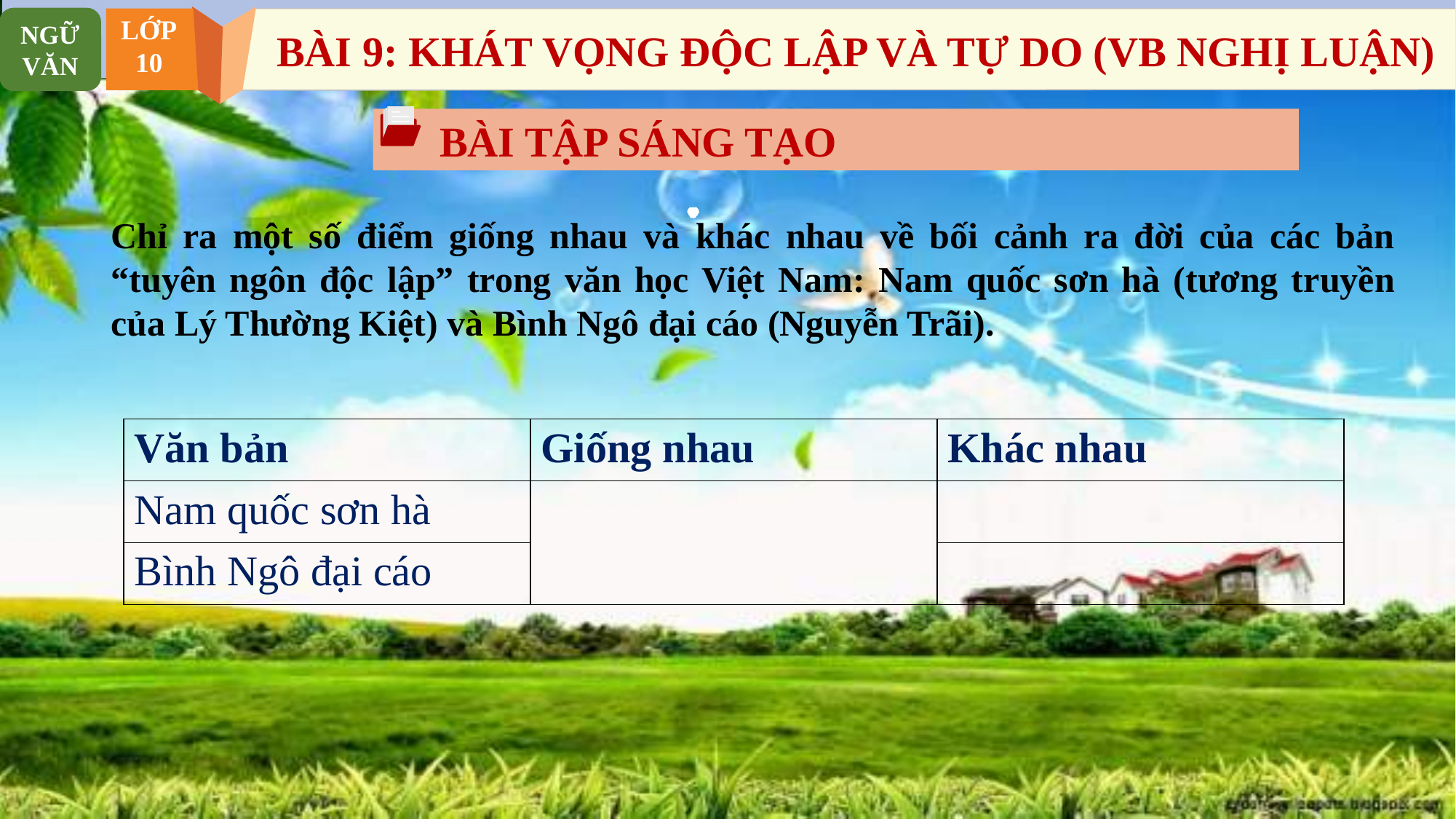

NGỮ VĂN

LỚP
10
BÀI 9: KHÁT VỌNG ĐỘC LẬP VÀ TỰ DO (VB NGHỊ LUẬN)

BÀI TẬP SÁNG TẠO

Chỉ ra một số điểm giống nhau và khác nhau về bối cảnh ra đời của các bản “tuyên ngôn độc lập” trong văn học Việt Nam: Nam quốc sơn hà (tương truyền của Lý Thường Kiệt) và Bình Ngô đại cáo (Nguyễn Trãi).
| Văn bản | Giống nhau | Khác nhau |
| --- | --- | --- |
| Nam quốc sơn hà |  |  |
| Bình Ngô đại cáo |  |  |